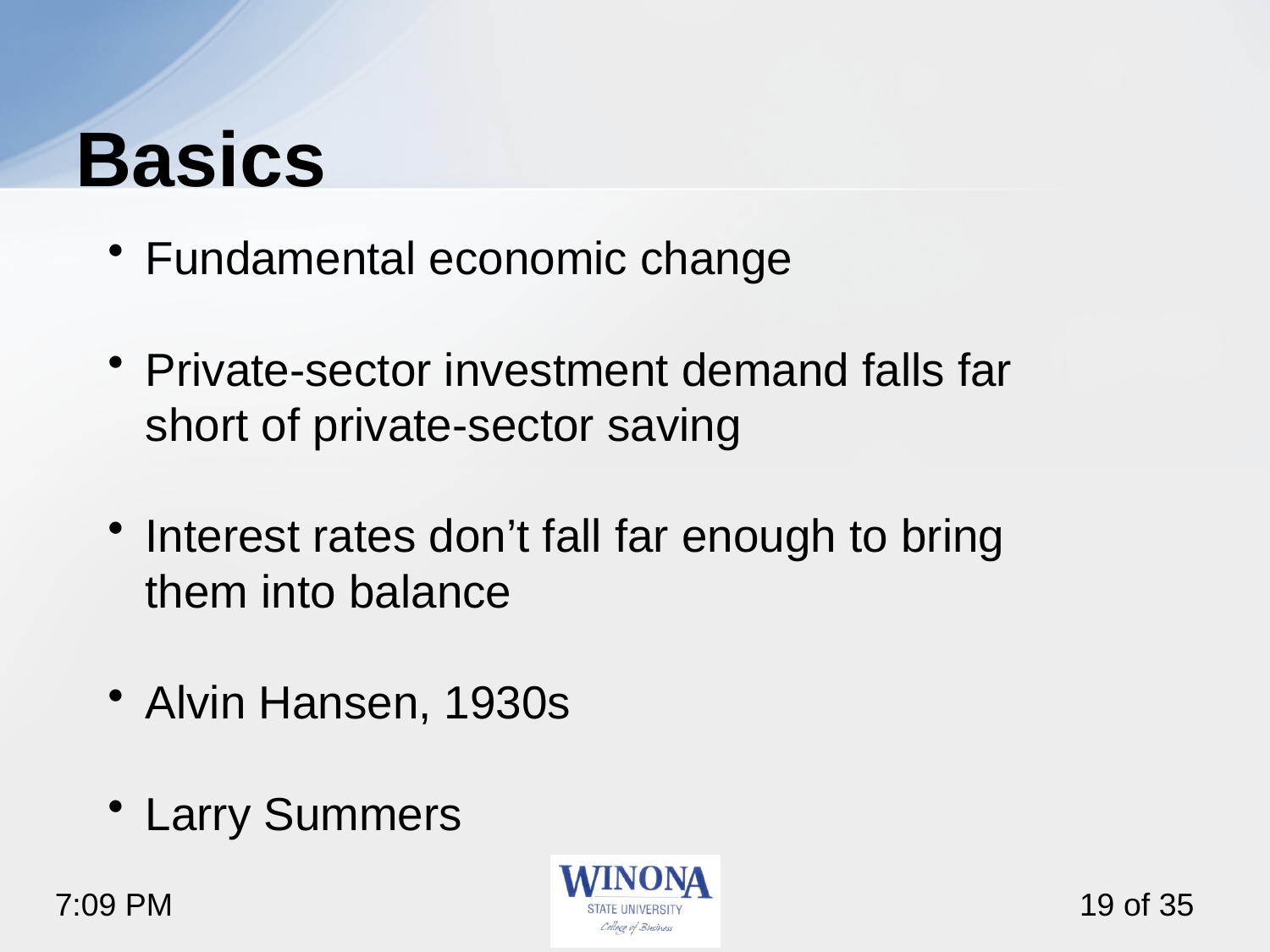

# Basics
Fundamental economic change

Private-sector investment demand falls far short of private-sector saving

Interest rates don’t fall far enough to bring them into balance

Alvin Hansen, 1930s

Larry Summers